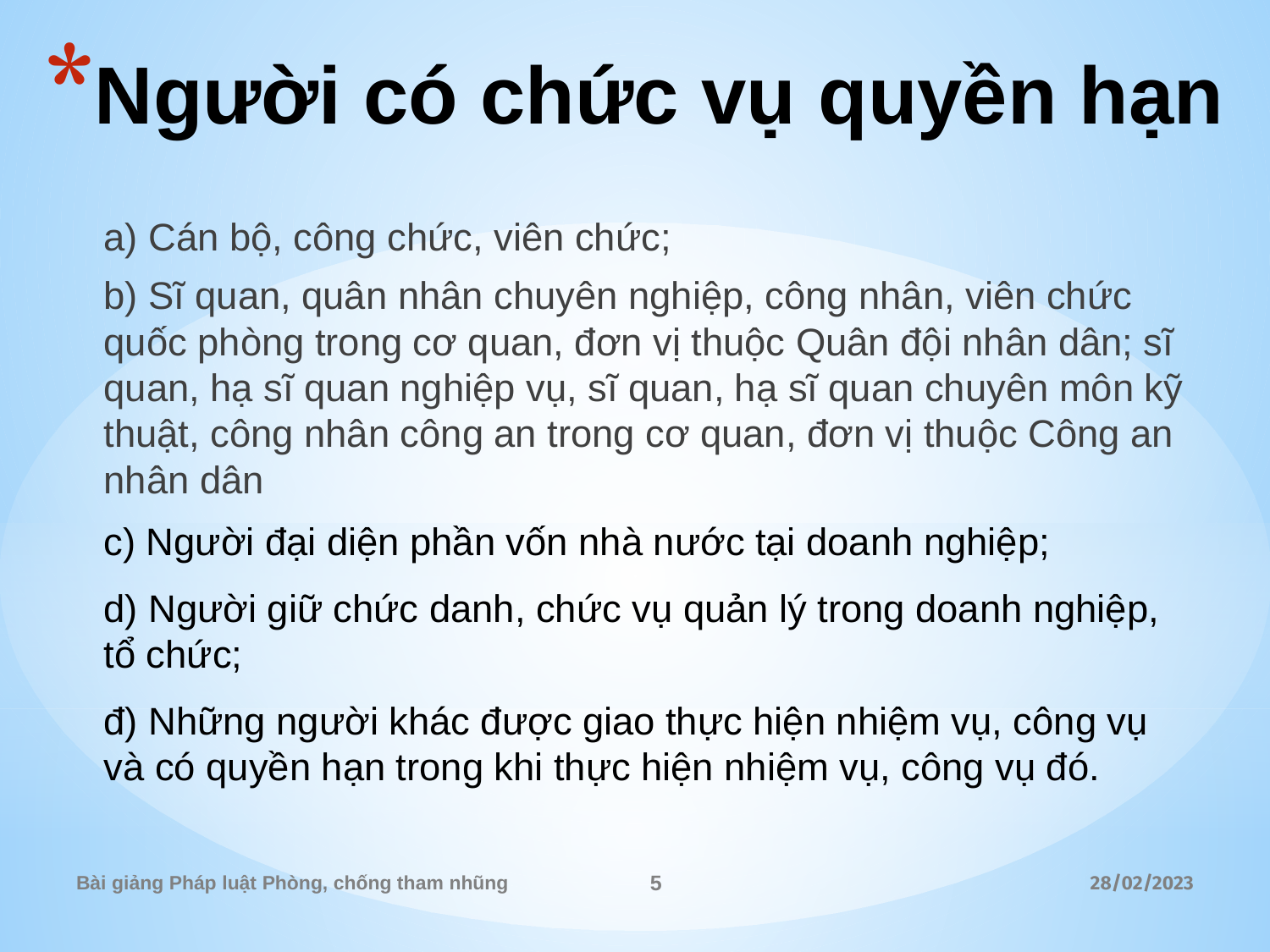

# Người có chức vụ quyền hạn
a) Cán bộ, công chức, viên chức;
b) Sĩ quan, quân nhân chuyên nghiệp, công nhân, viên chức quốc phòng trong cơ quan, đơn vị thuộc Quân đội nhân dân; sĩ quan, hạ sĩ quan nghiệp vụ, sĩ quan, hạ sĩ quan chuyên môn kỹ thuật, công nhân công an trong cơ quan, đơn vị thuộc Công an nhân dân
c) Người đại diện phần vốn nhà nước tại doanh nghiệp;
d) Người giữ chức danh, chức vụ quản lý trong doanh nghiệp, tổ chức;
đ) Những người khác được giao thực hiện nhiệm vụ, công vụ và có quyền hạn trong khi thực hiện nhiệm vụ, công vụ đó.

Bài giảng Pháp luật Phòng, chống tham nhũng
5
28/02/2023